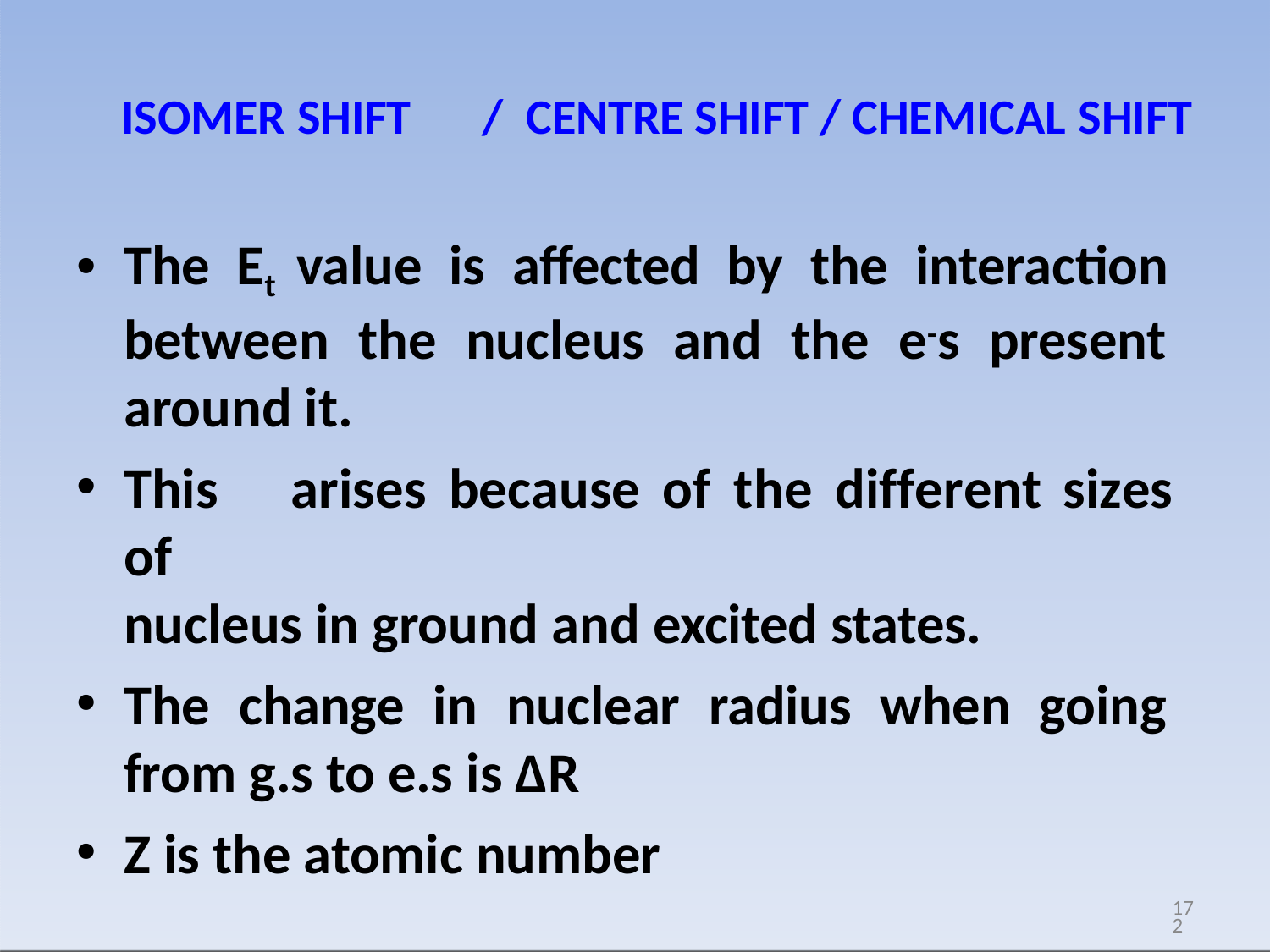

ISOMER SHIFT	/	CENTRE SHIFT / CHEMICAL SHIFT

The Et value is affected by the interaction  between the nucleus and the e-s present  around it.
This	arises	because	of	the	different	sizes	of
nucleus in ground and excited states.
The change in nuclear radius when going  from g.s to e.s is ΔR
Z is the atomic number
172